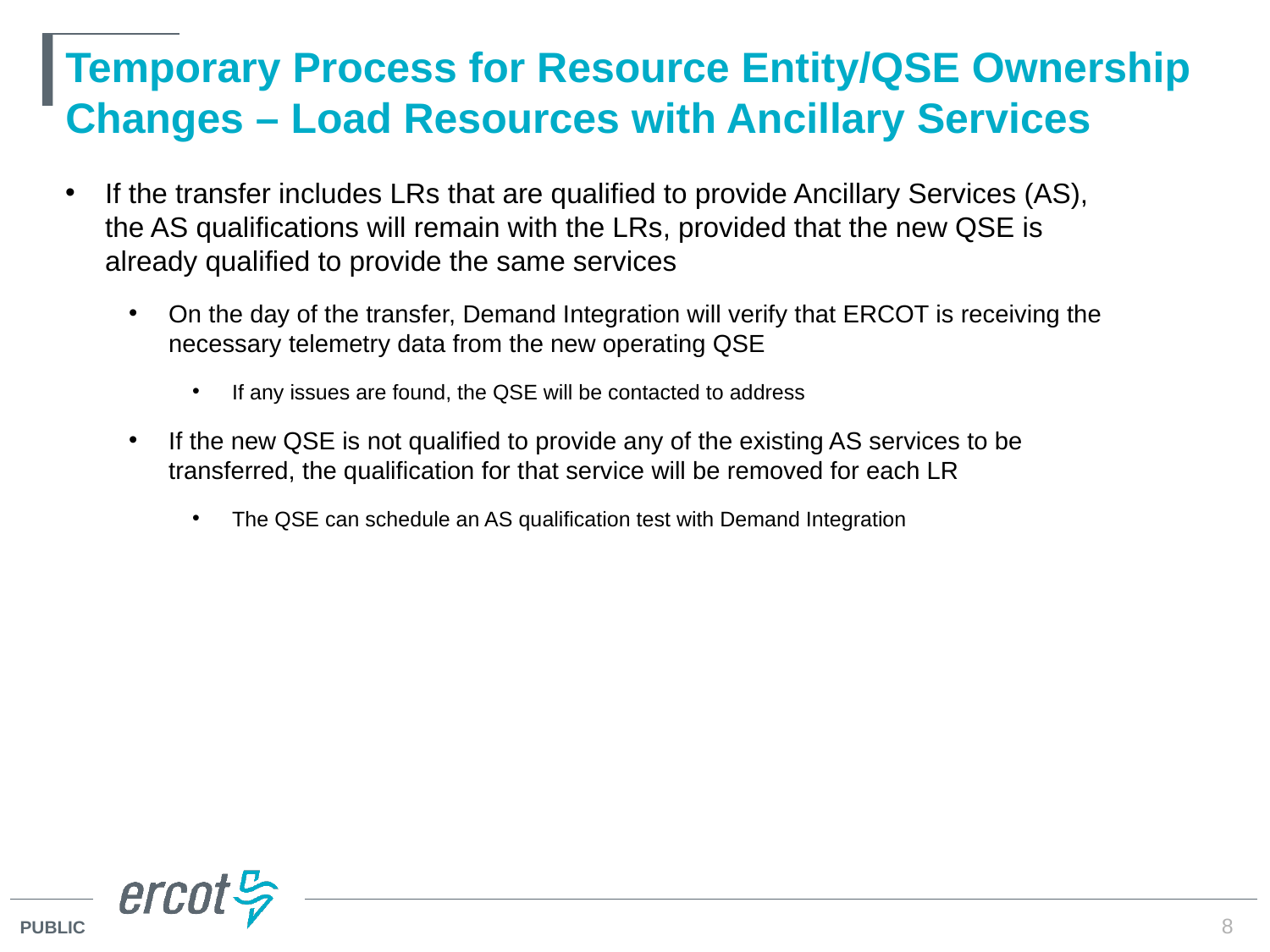

# Temporary Process for Resource Entity/QSE Ownership Changes – Load Resources with Ancillary Services
If the transfer includes LRs that are qualified to provide Ancillary Services (AS), the AS qualifications will remain with the LRs, provided that the new QSE is already qualified to provide the same services
On the day of the transfer, Demand Integration will verify that ERCOT is receiving the necessary telemetry data from the new operating QSE
If any issues are found, the QSE will be contacted to address
If the new QSE is not qualified to provide any of the existing AS services to be transferred, the qualification for that service will be removed for each LR
The QSE can schedule an AS qualification test with Demand Integration
8